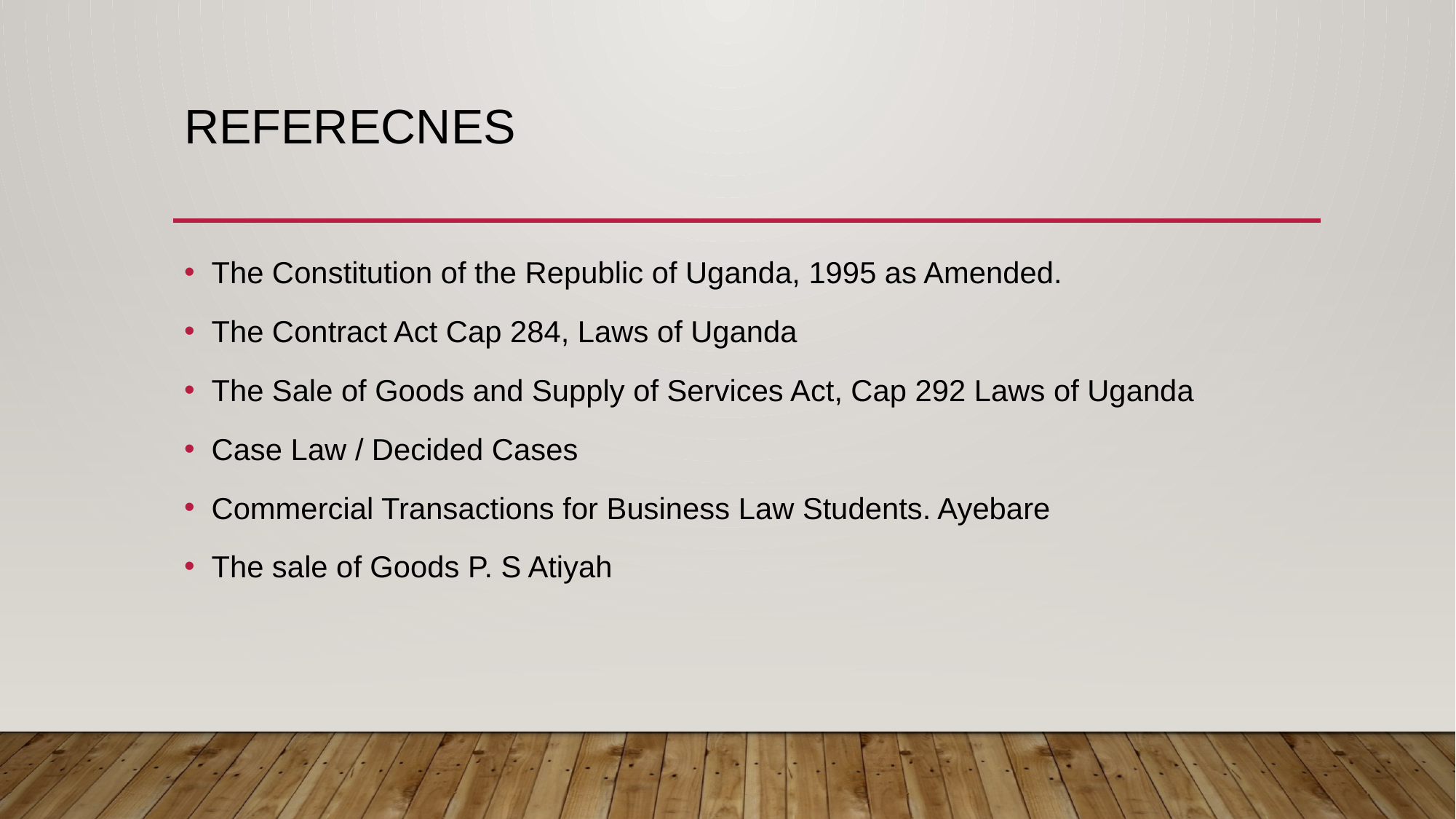

# REFERECNES
The Constitution of the Republic of Uganda, 1995 as Amended.
The Contract Act Cap 284, Laws of Uganda
The Sale of Goods and Supply of Services Act, Cap 292 Laws of Uganda
Case Law / Decided Cases
Commercial Transactions for Business Law Students. Ayebare
The sale of Goods P. S Atiyah